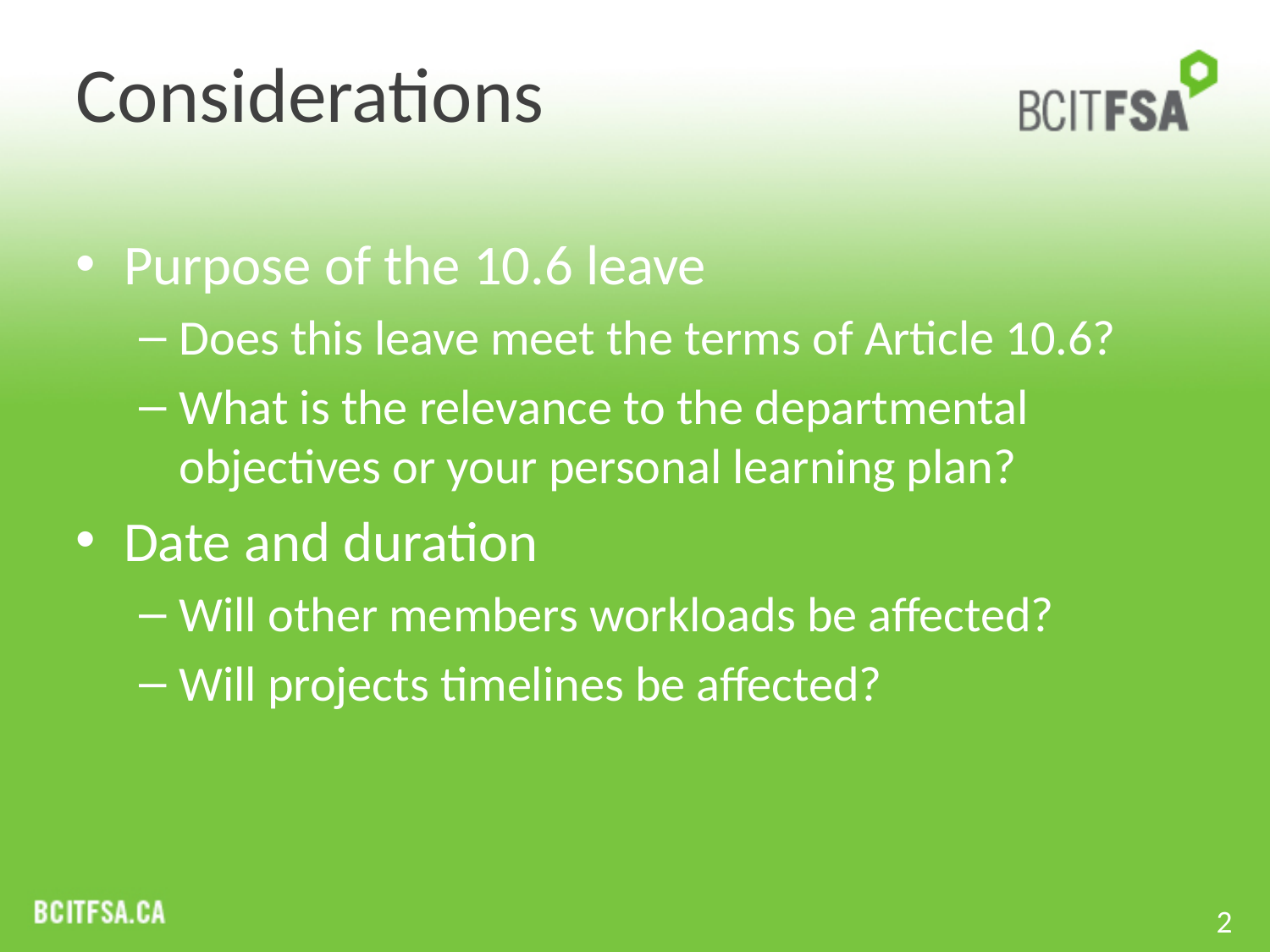

# Considerations
Purpose of the 10.6 leave
Does this leave meet the terms of Article 10.6?
What is the relevance to the departmental objectives or your personal learning plan?
Date and duration
Will other members workloads be affected?
Will projects timelines be affected?
2